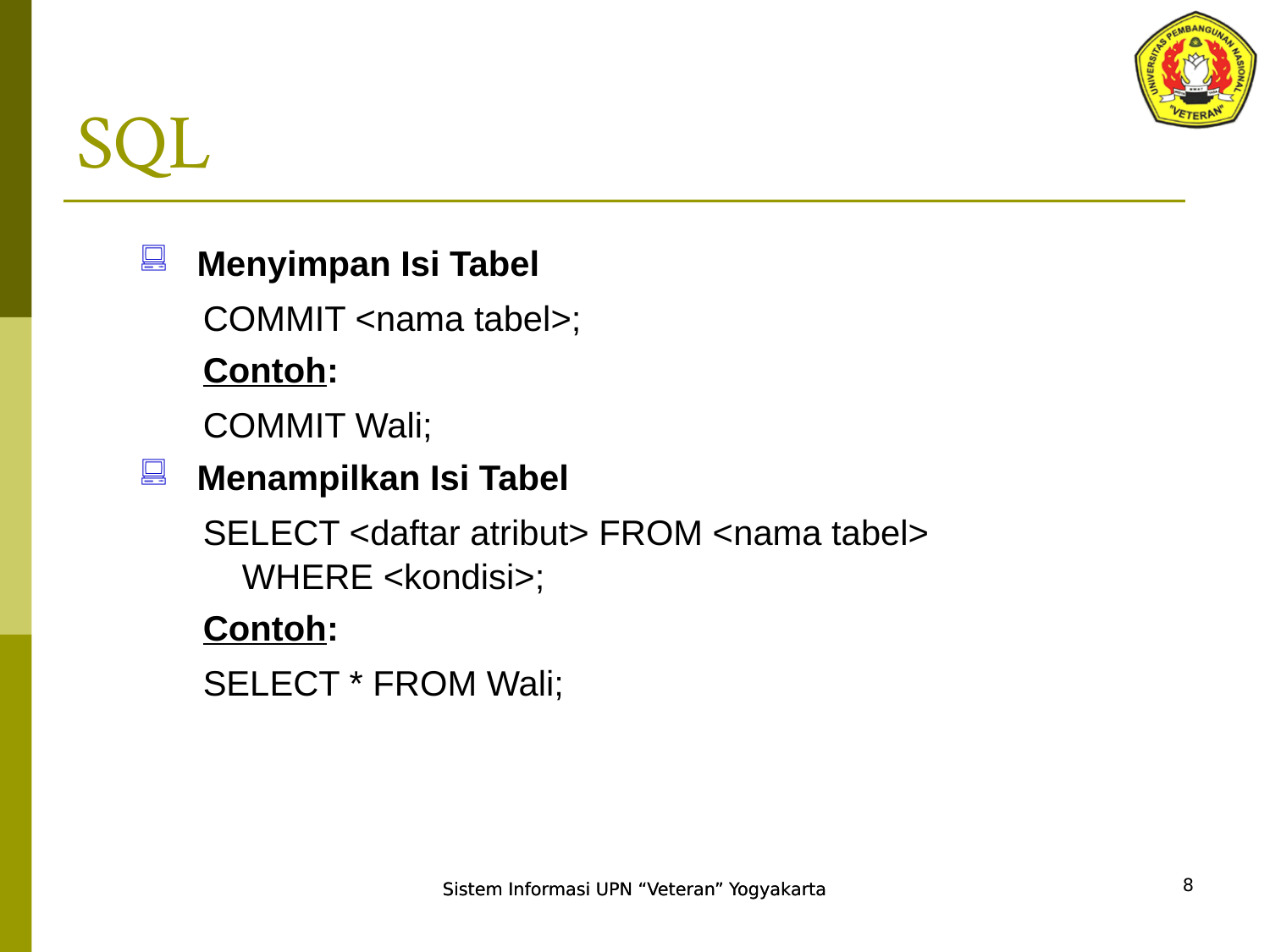

# SQL
 Menyimpan Isi Tabel
COMMIT <nama tabel>;
Contoh:
COMMIT Wali;
 Menampilkan Isi Tabel
SELECT <daftar atribut> FROM <nama tabel>
    WHERE <kondisi>;
Contoh:
SELECT * FROM Wali;
8